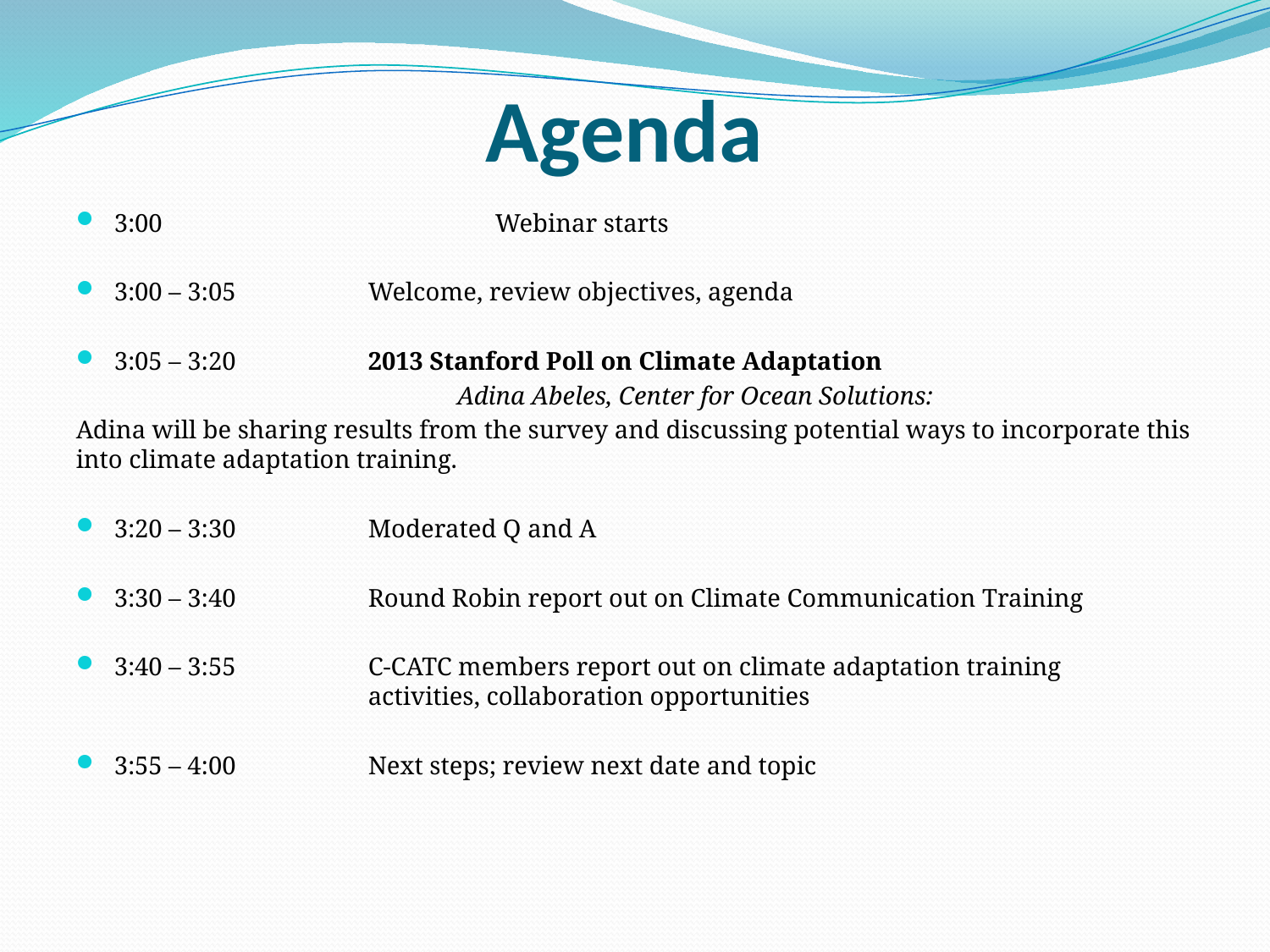

# Agenda
3:00			Webinar starts

3:00 – 3:05		Welcome, review objectives, agenda

3:05 – 3:20		2013 Stanford Poll on Climate Adaptation
			Adina Abeles, Center for Ocean Solutions:
Adina will be sharing results from the survey and discussing potential ways to incorporate this into climate adaptation training.

3:20 – 3:30		Moderated Q and A

3:30 – 3:40		Round Robin report out on Climate Communication Training

3:40 – 3:55		C-CATC members report out on climate adaptation training 			activities, collaboration opportunities

3:55 – 4:00		Next steps; review next date and topic